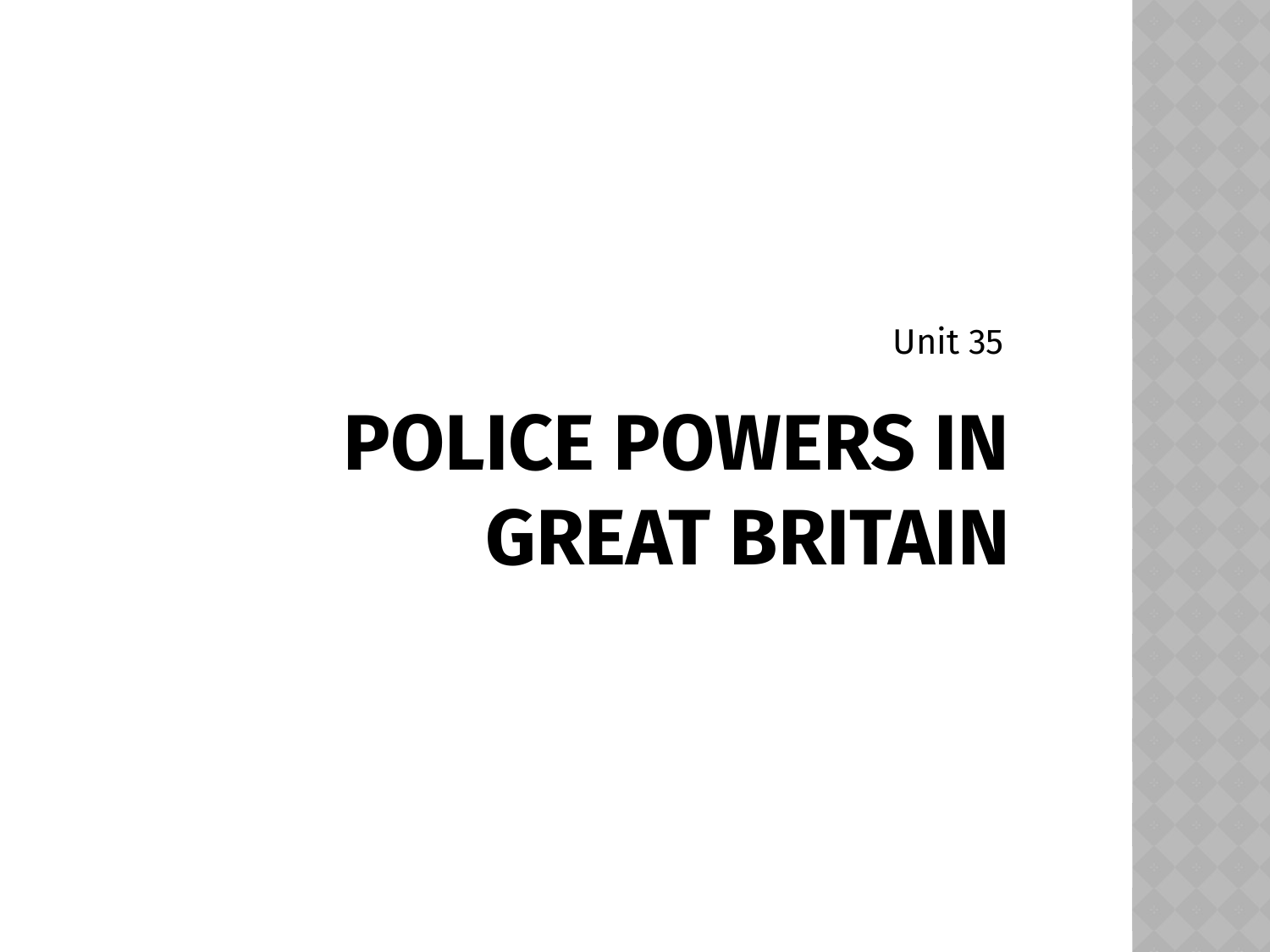

Unit 35
# Police Powers in Great Britain